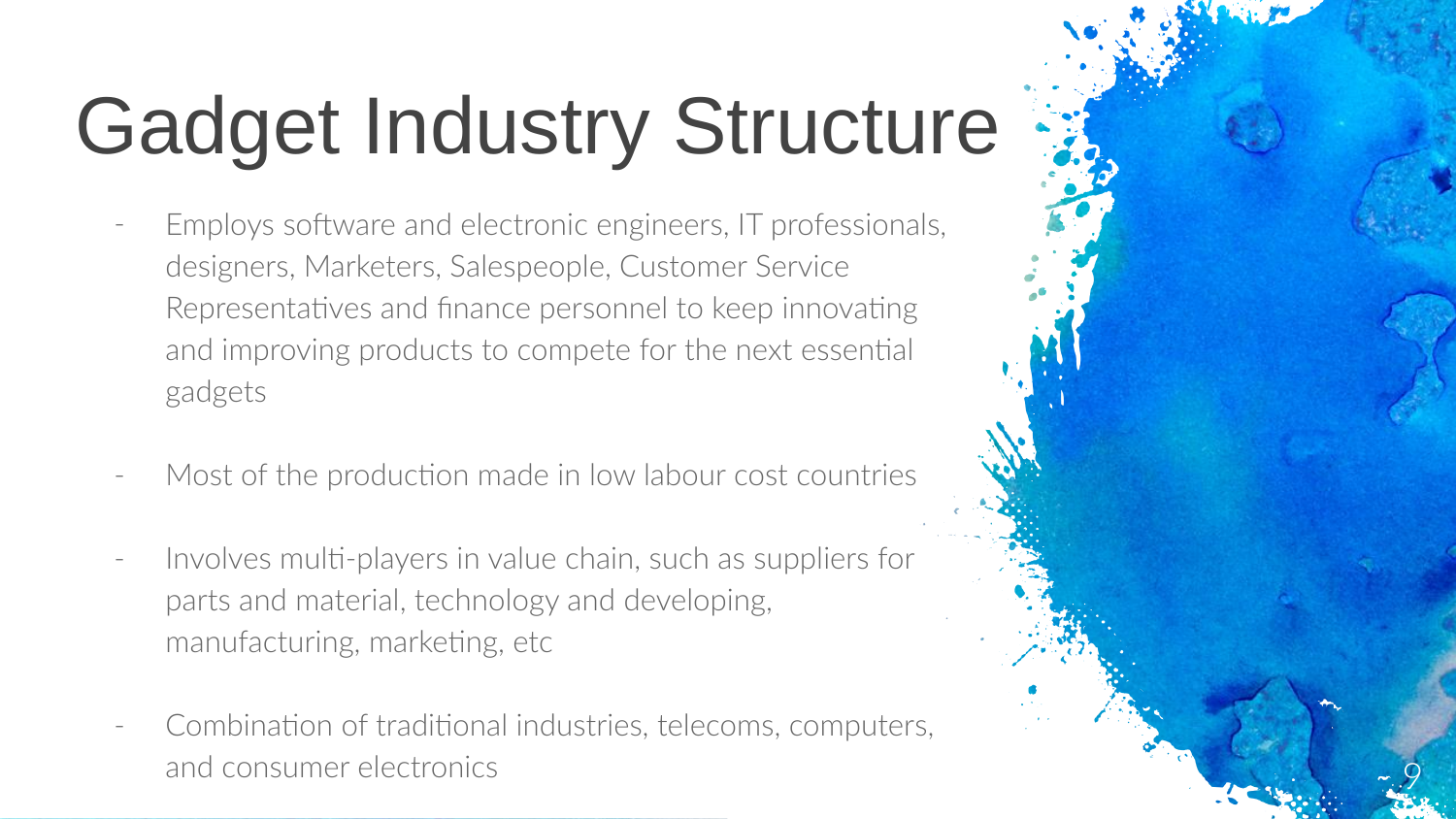

# Gadget Industry Structure
Employs software and electronic engineers, IT professionals, designers, Marketers, Salespeople, Customer Service Representatives and finance personnel to keep innovating and improving products to compete for the next essential gadgets

Most of the production made in low labour cost countries

Involves multi-players in value chain, such as suppliers for parts and material, technology and developing, manufacturing, marketing, etc

Combination of traditional industries, telecoms, computers, and consumer electronics

9